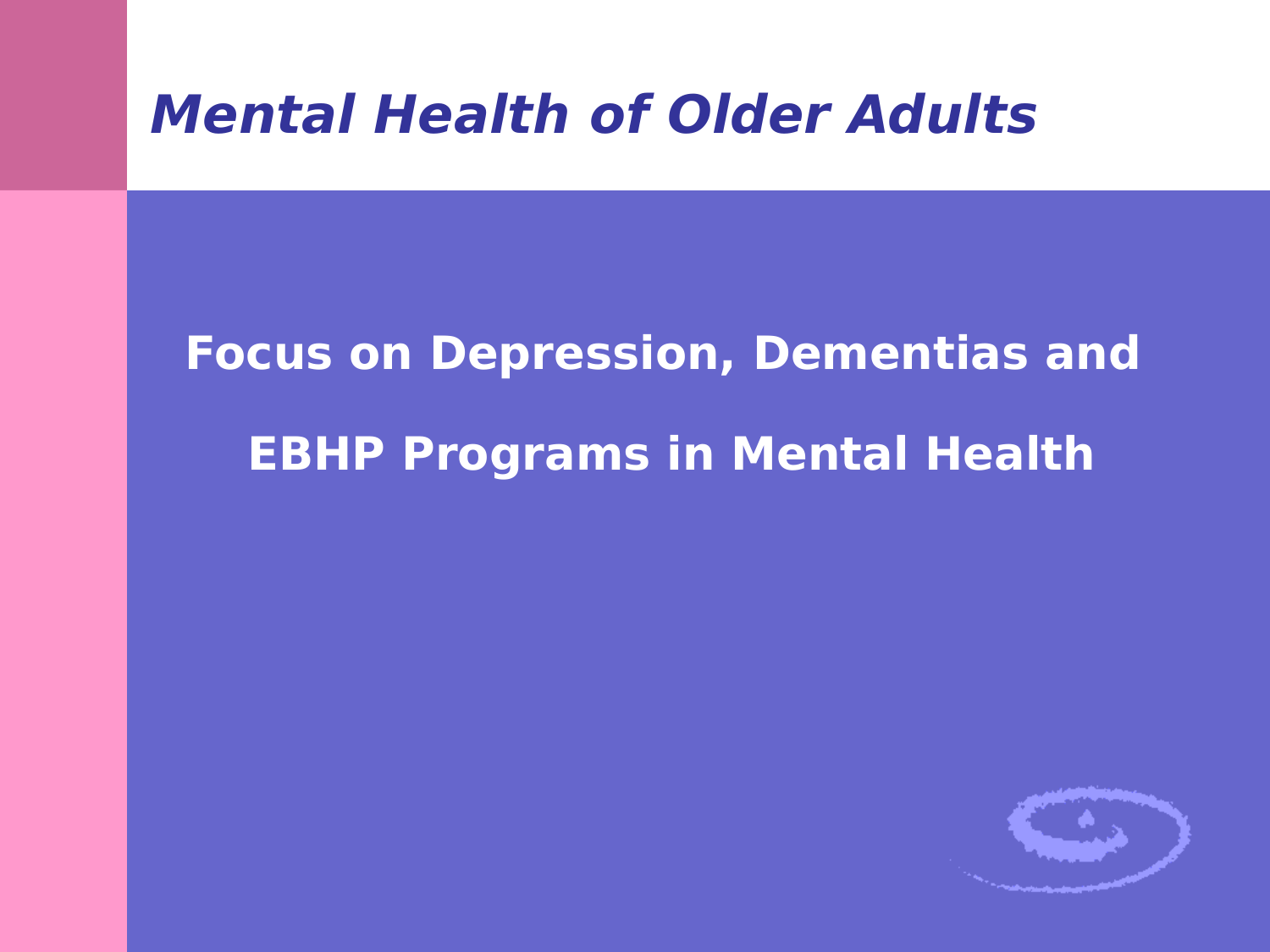

# Mental Health of Older Adults
Focus on Depression, Dementias and
EBHP Programs in Mental Health